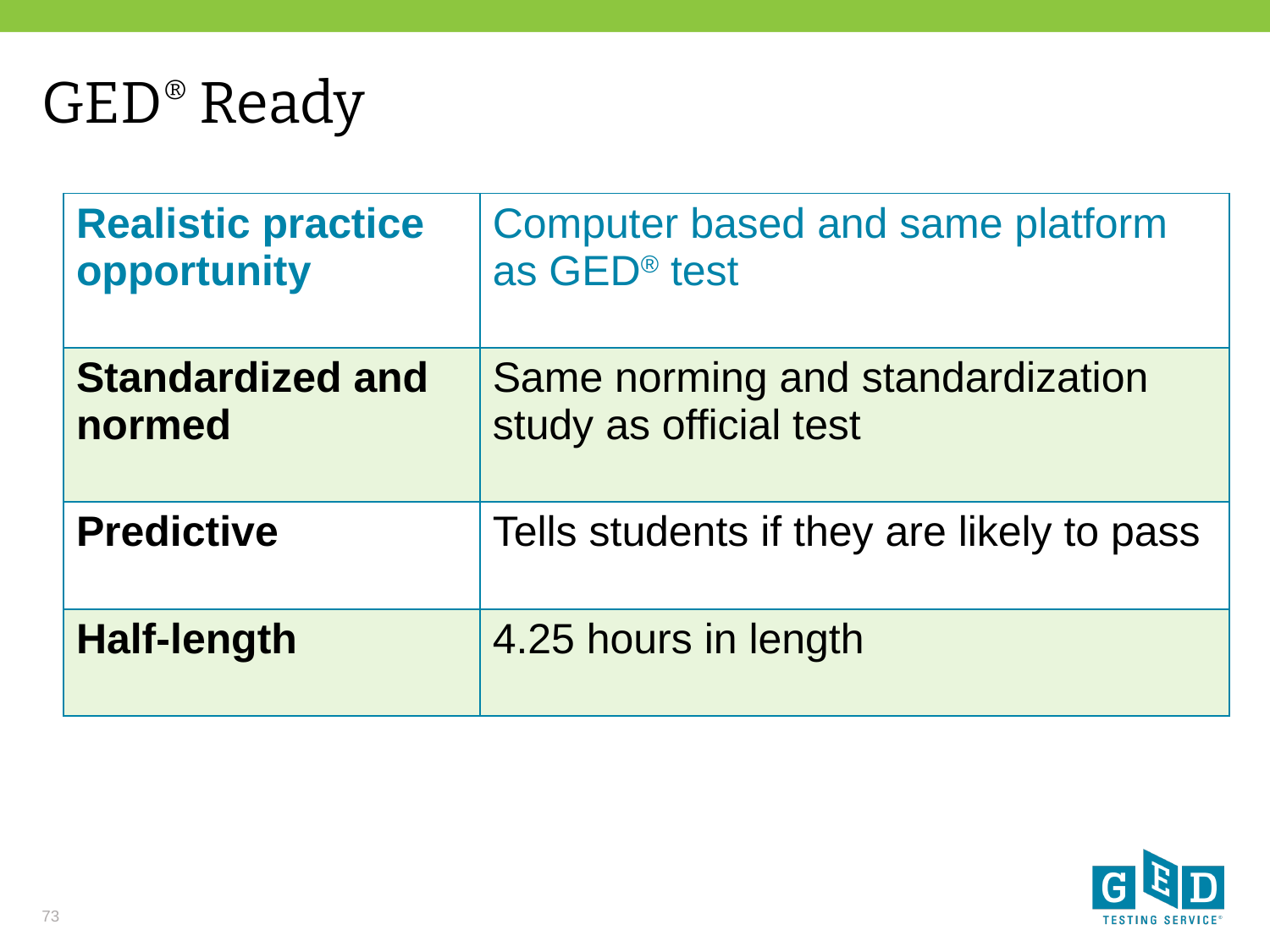

# GED® Ready
| Realistic practice opportunity | Computer based and same platform as GED® test |
| --- | --- |
| Standardized and normed | Same norming and standardization study as official test |
| Predictive | Tells students if they are likely to pass |
| Half-length | 4.25 hours in length |
73